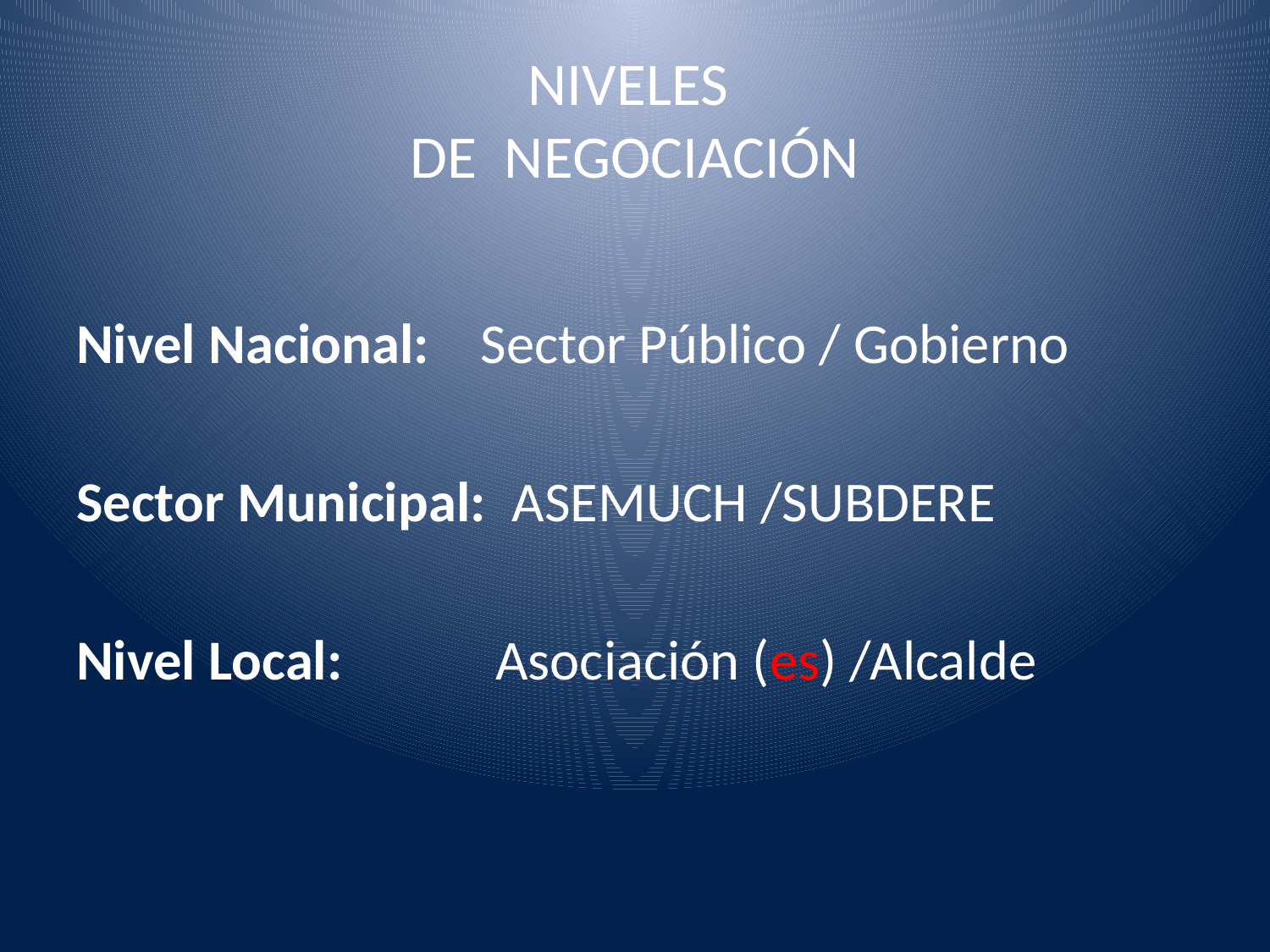

# NIVELES DE  NEGOCIACIÓN

Nivel Nacional:    Sector Público / Gobierno

Sector Municipal:  ASEMUCH /SUBDERE

Nivel Local:            Asociación (es) /Alcalde